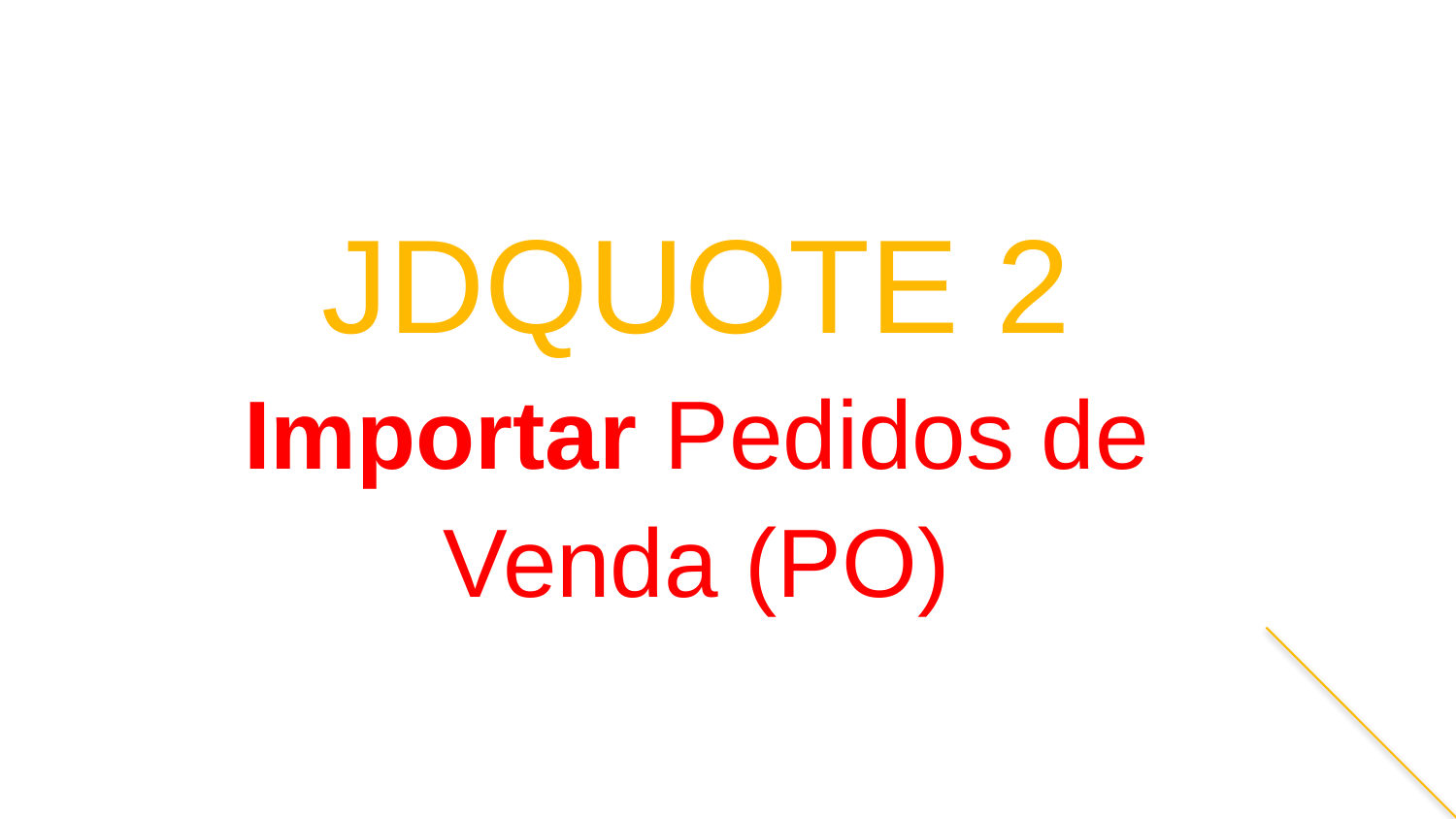

# JDQUOTE 2 Importar Pedidos de Venda (PO)